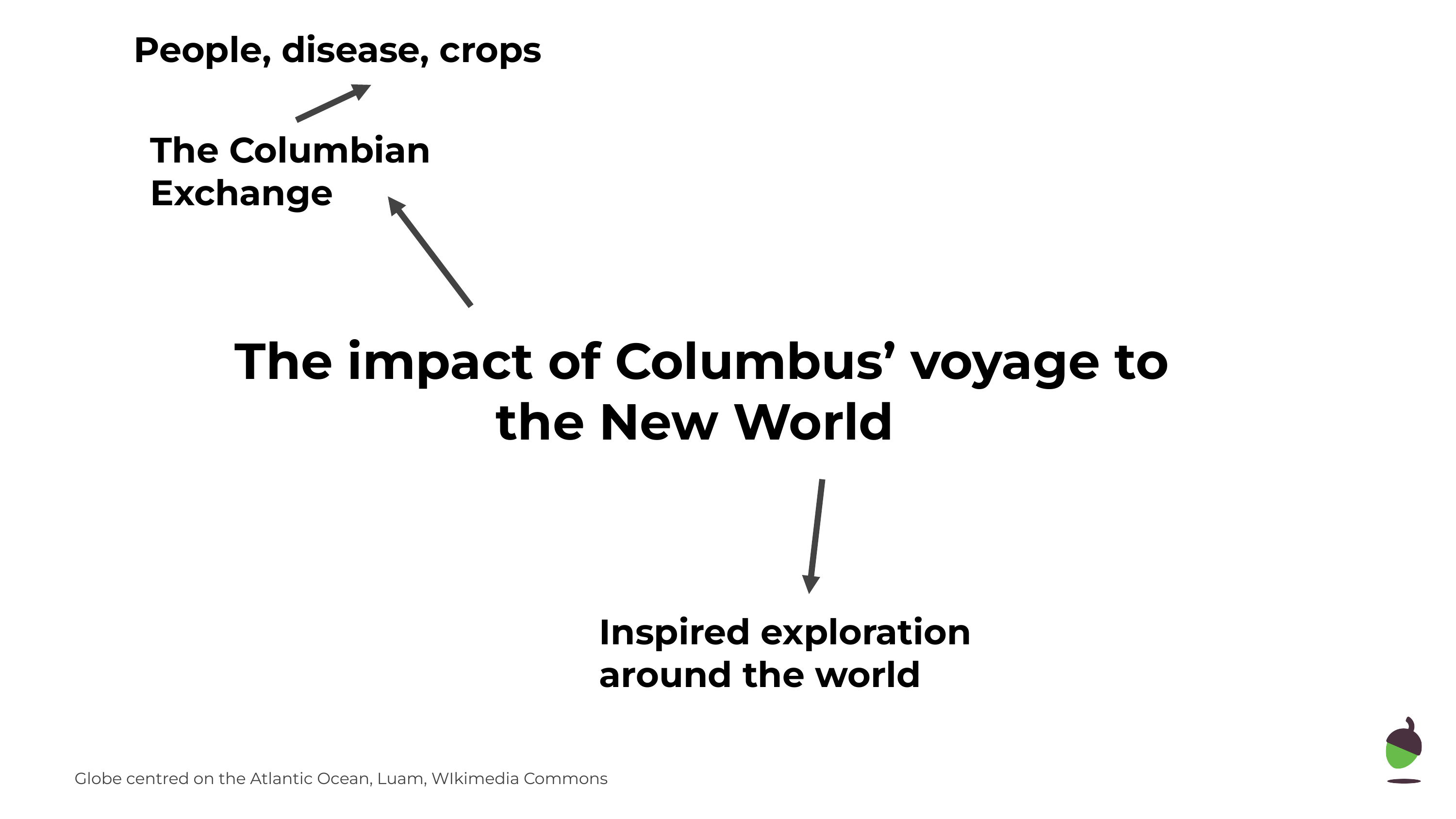

People, disease, crops
The Columbian Exchange
The impact of Columbus’ voyage to the New World
Inspired exploration around the world
Globe centred on the Atlantic Ocean, Luam, WIkimedia Commons